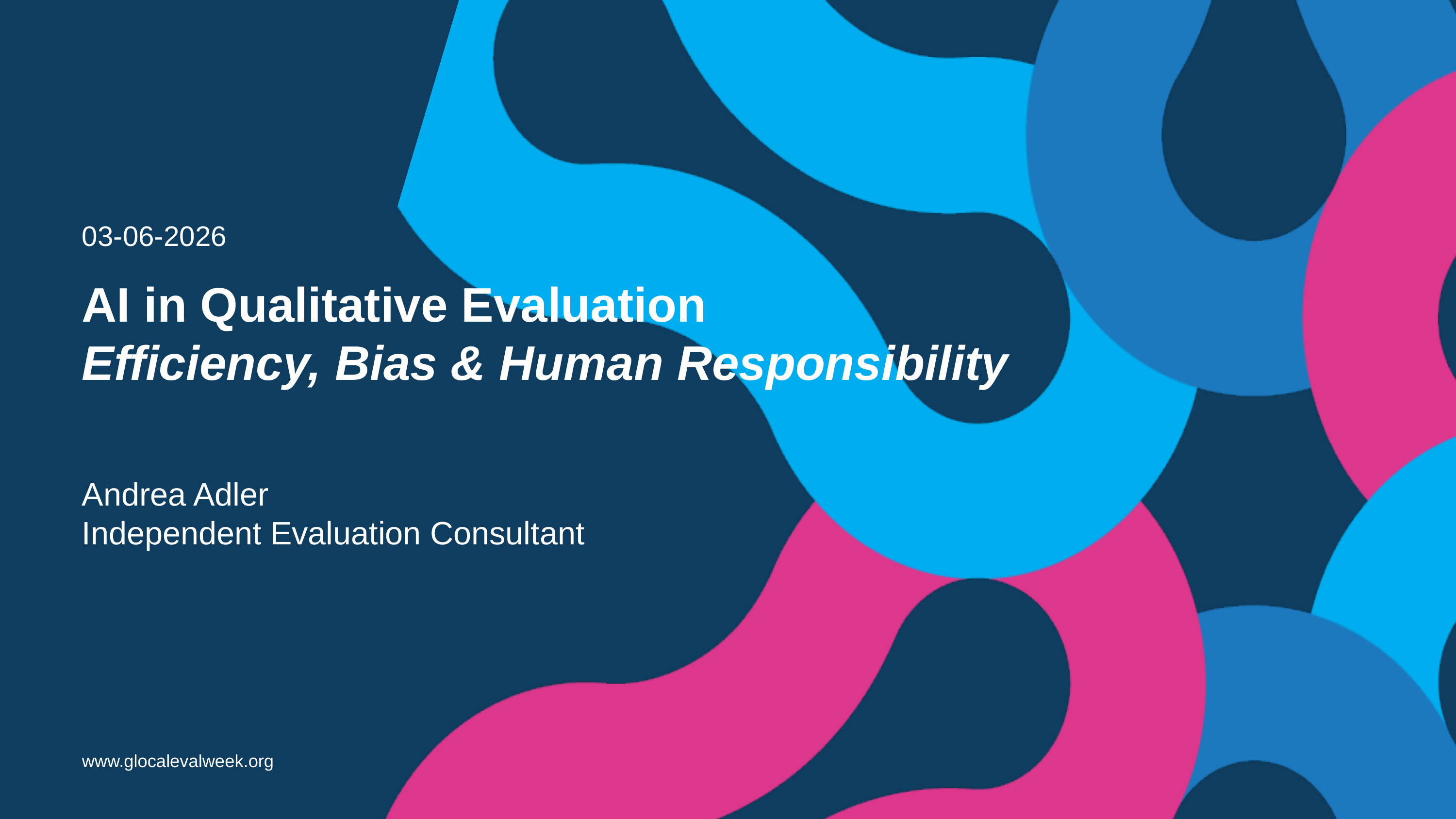

03-06-2026
AI in Qualitative Evaluation
Efficiency, Bias & Human Responsibility

Andrea Adler
Independent Evaluation Consultant
www.glocalevalweek.org